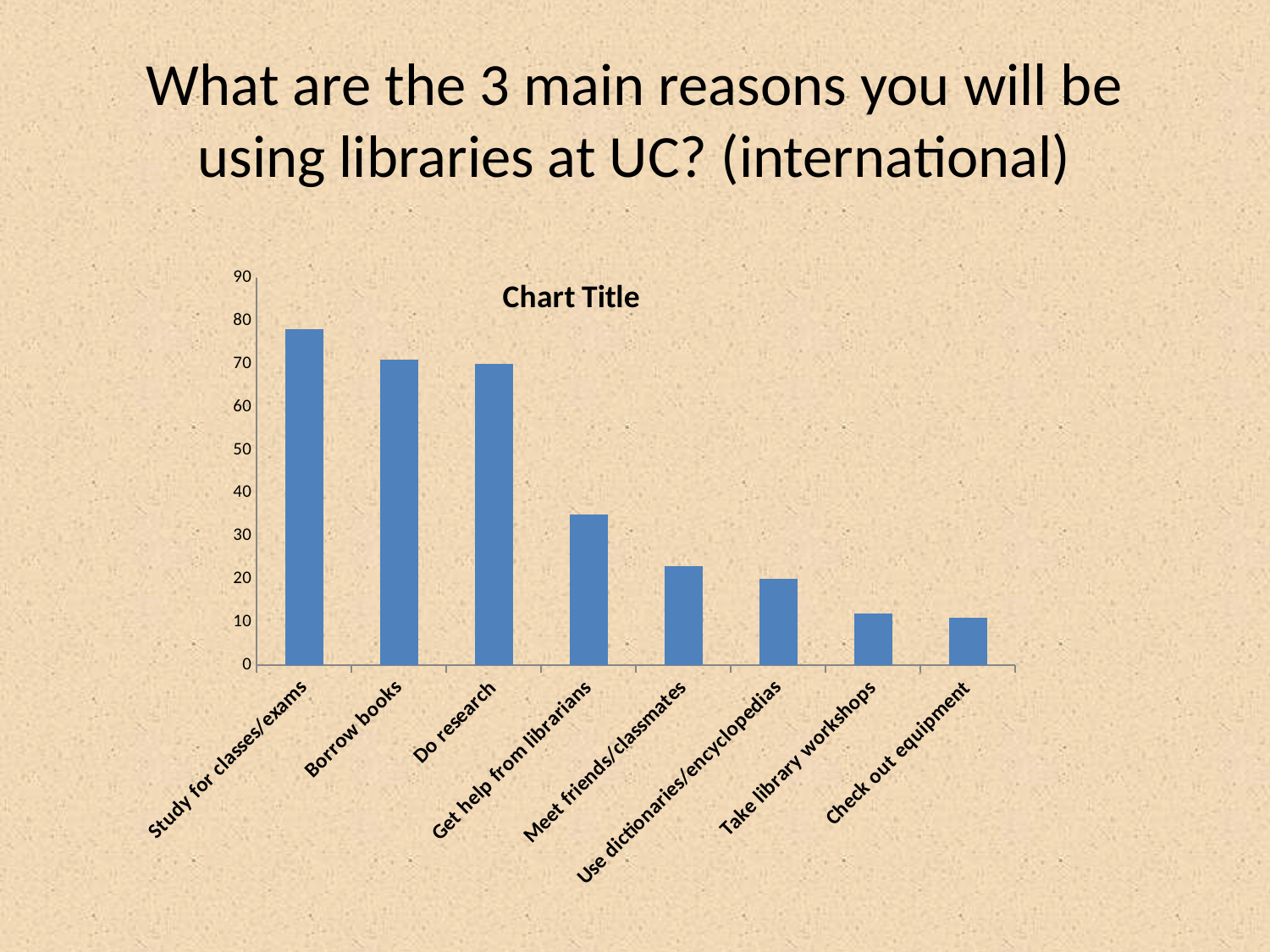

# What are the 3 main reasons you will be using libraries at UC? (international)

### Chart:

| Category |  |
|---|---|
| Study for classes/exams | 78.0 |
| Borrow books | 71.0 |
| Do research | 70.0 |
| Get help from librarians | 35.0 |
| Meet friends/classmates | 23.0 |
| Use dictionaries/encyclopedias | 20.0 |
| Take library workshops | 12.0 |
| Check out equipment | 11.0 |